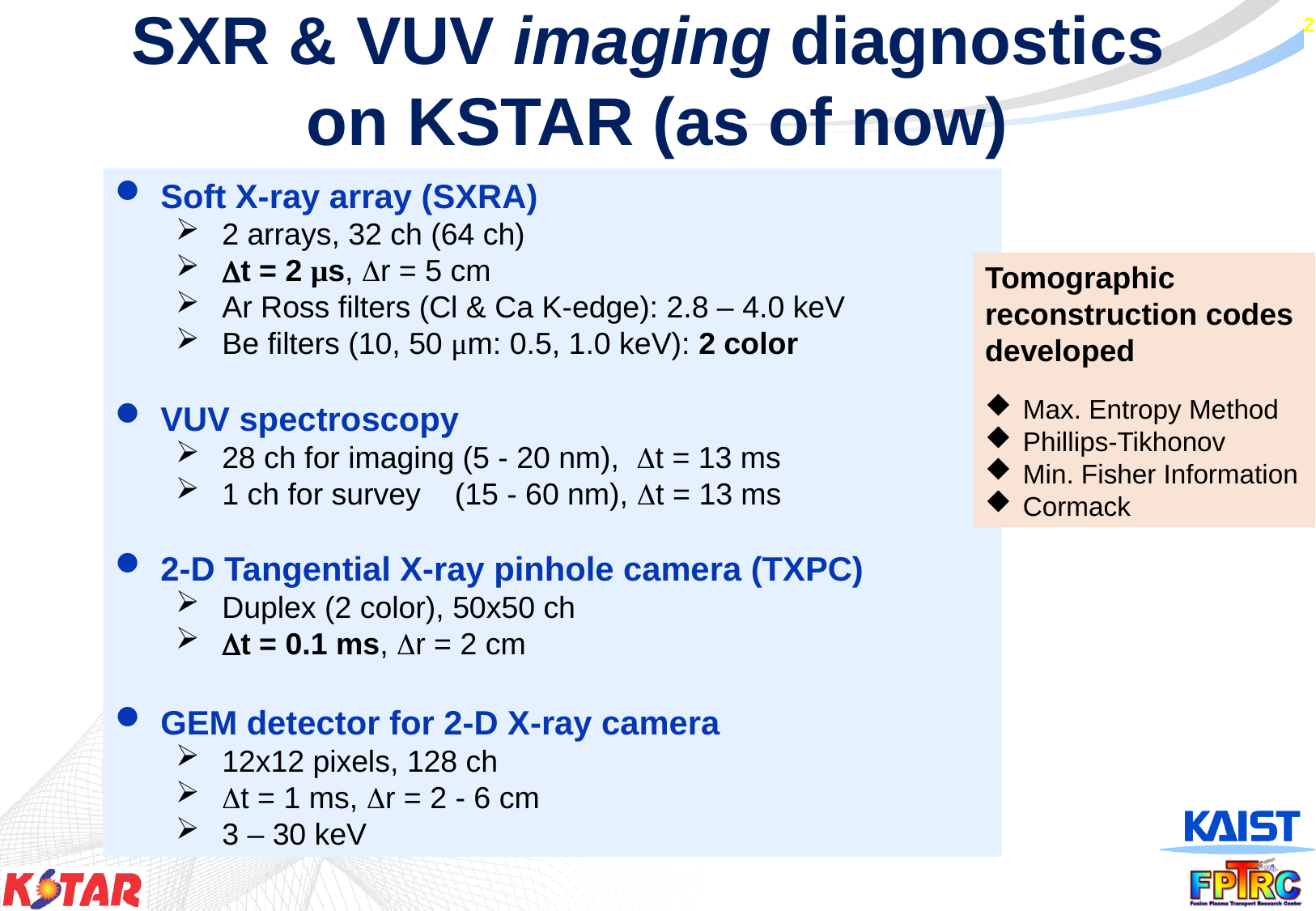

# SXR & VUV imaging diagnostics on KSTAR (as of now)
Soft X-ray array (SXRA)
2 arrays, 32 ch (64 ch)
Δt = 2 μs, Δr = 5 cm
Ar Ross filters (Cl & Ca K-edge): 2.8 – 4.0 keV
Be filters (10, 50 μm: 0.5, 1.0 keV): 2 color

VUV spectroscopy
28 ch for imaging (5 - 20 nm),  Δt = 13 ms
1 ch for survey    (15 - 60 nm), Δt = 13 ms

2-D Tangential X-ray pinhole camera (TXPC)
Duplex (2 color), 50x50 ch
Δt = 0.1 ms, Δr = 2 cm

GEM detector for 2-D X-ray camera
12x12 pixels, 128 ch
Δt = 1 ms, Δr = 2 - 6 cm
3 – 30 keV
Tomographic reconstruction codes developed

Max. Entropy Method
Phillips-Tikhonov
Min. Fisher Information
Cormack